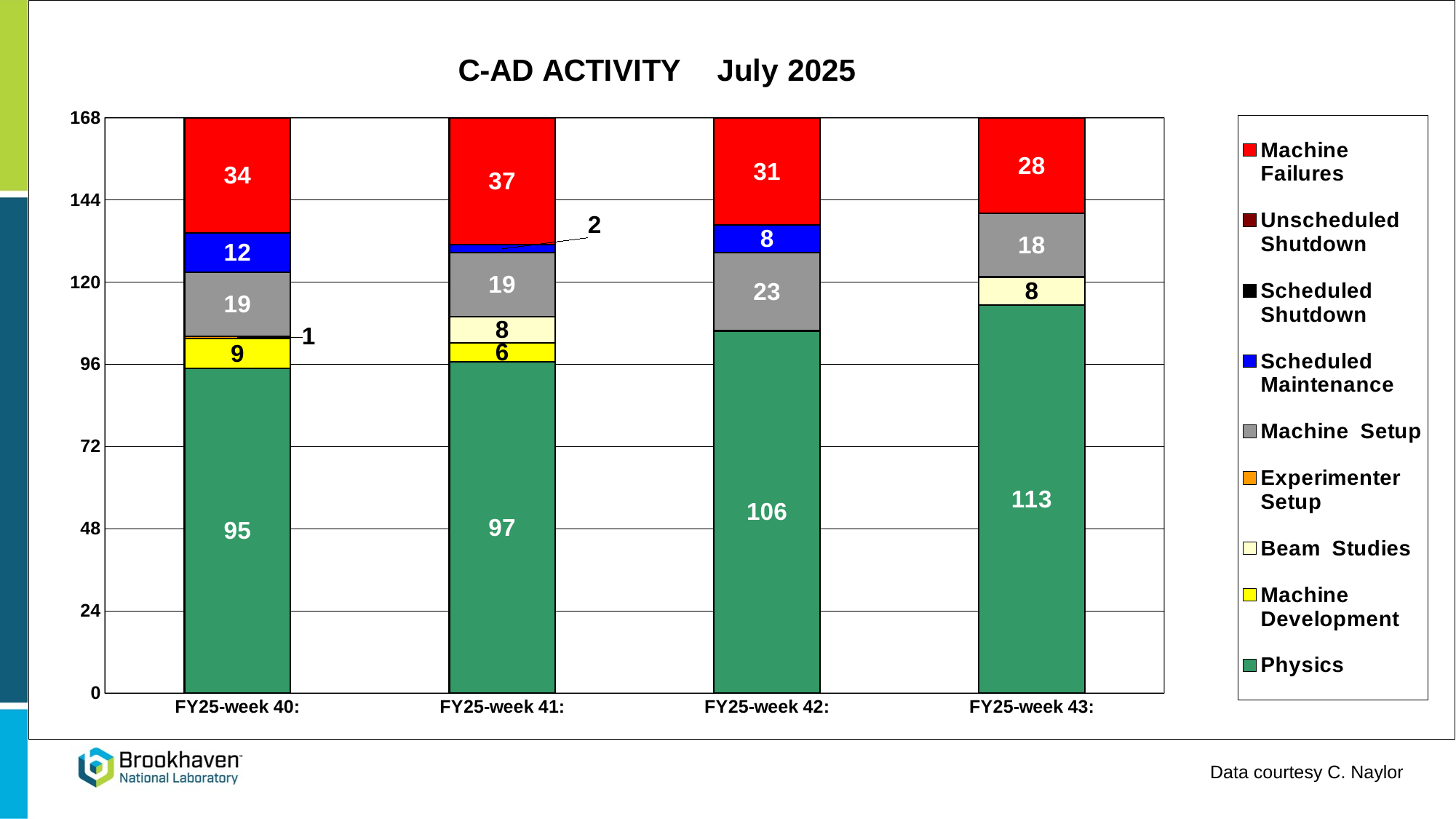

### Chart: C-AD ACTIVITY    July 2025

| Category | Physics | Machine Development | Beam  Studies | Experimenter Setup | Machine  Setup | Scheduled Maintenance | Scheduled Shutdown | Unscheduled Shutdown | Machine  Failures |
|---|---|---|---|---|---|---|---|---|---|
| FY25-week 40: | 94.82 | 8.62 | 0.0 | 0.8 | 18.58 | 11.5 | 0.0 | 0.0 | 33.68 |
| FY25-week 41: | 96.75 | 5.52 | 7.62 | 0.08 | 18.57 | 2.33 | 0.0 | 0.0 | 37.13 |
| FY25-week 42: | 105.75 | 0.0 | 0.0 | 0.0 | 22.9 | 8.0 | 0.0 | 0.0 | 31.35 |
| FY25-week 43: | 113.3 | 0.0 | 8.15 | 0.23 | 18.42 | 0.0 | 0.0 | 0.0 | 27.9 |
Data courtesy C. Naylor